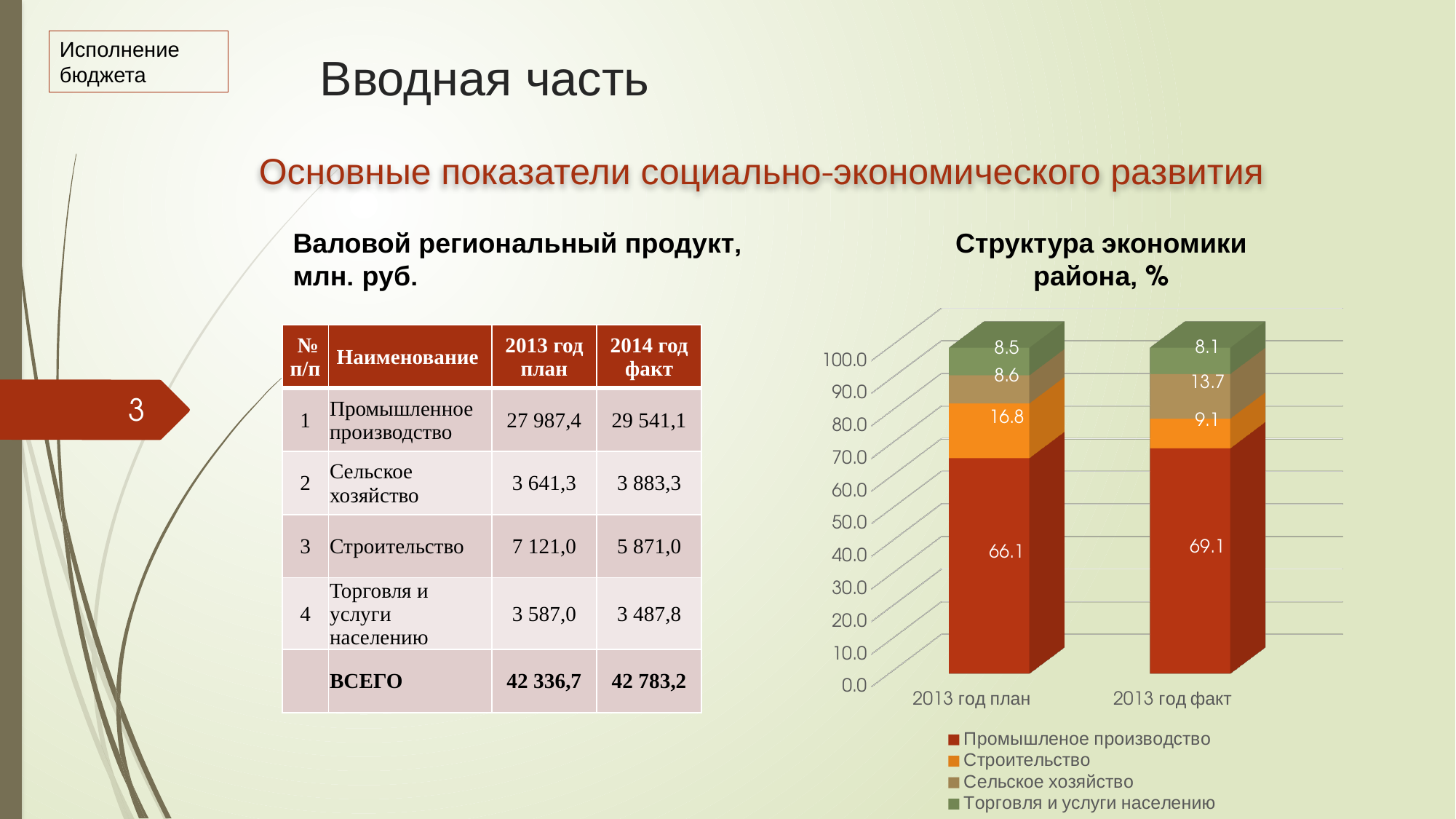

Исполнение бюджета
Вводная часть
Основные показатели социально-экономического развития
Валовой региональный продукт, млн. руб.
Структура экономики района, %

[unsupported chart]

| № п/п | Наименование | 2013 год план | 2014 год факт |
| --- | --- | --- | --- |
| 1 | Промышленное производство | 27 987,4 | 29 541,1 |
| 2 | Сельское хозяйство | 3 641,3 | 3 883,3 |
| 3 | Строительство | 7 121,0 | 5 871,0 |
| 4 | Торговля и услуги населению | 3 587,0 | 3 487,8 |
|  | ВСЕГО | 42 336,7 | 42 783,2 |
3